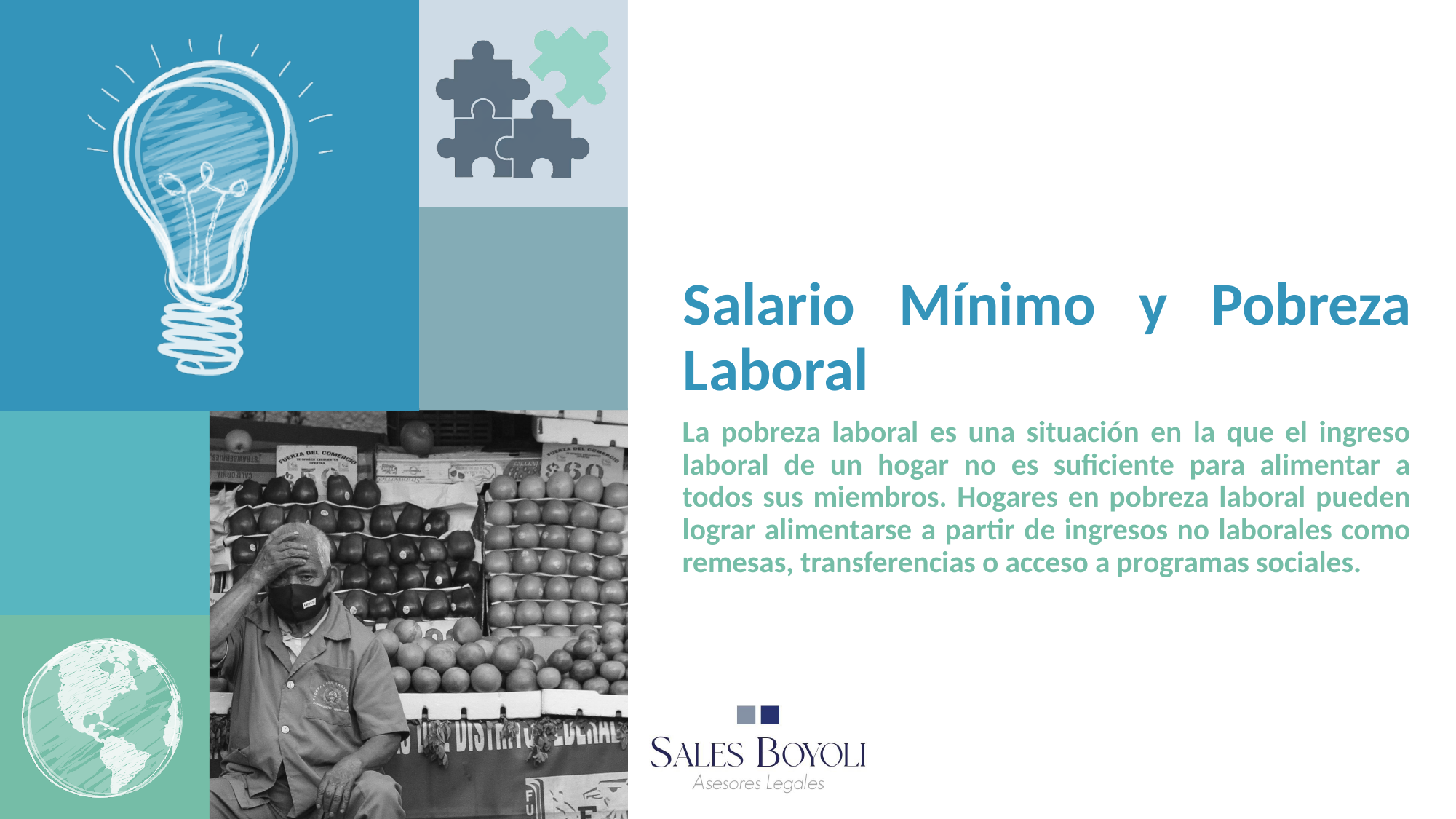

Salario Mínimo y Pobreza Laboral
La pobreza laboral es una situación en la que el ingreso laboral de un hogar no es suficiente para alimentar a todos sus miembros. Hogares en pobreza laboral pueden lograr alimentarse a partir de ingresos no laborales como remesas, transferencias o acceso a programas sociales.